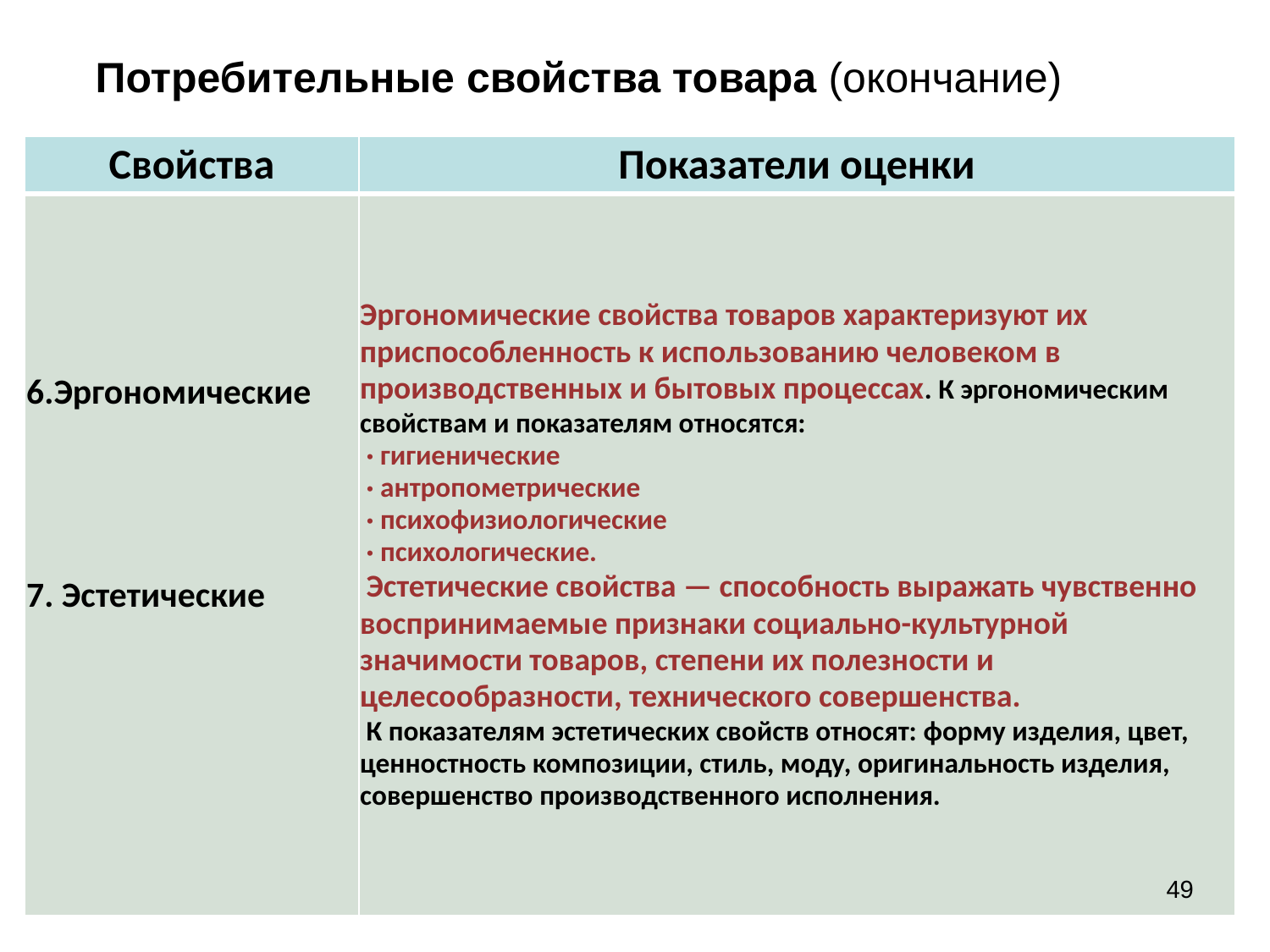

# Потребительные свойства товара (окончание)
| Свойства | Показатели оценки |
| --- | --- |
| 6.Эргономические 7. Эстетические | Эргономические свойства товаров характеризуют их приспособленность к использованию человеком в производственных и бытовых процессах. К эргономическим свойствам и показателям относятся: · гигиенические · антропометрические · психофизиологические · психологические. Эстетические свойства — способность выражать чувственно воспринимаемые признаки социально-культурной значимости товаров, степени их полезности и целесообразности, технического совершенства. К показателям эстетических свойств относят: форму изделия, цвет, ценностность композиции, стиль, моду, оригинальность изделия, совершенство производственного исполнения. |
49